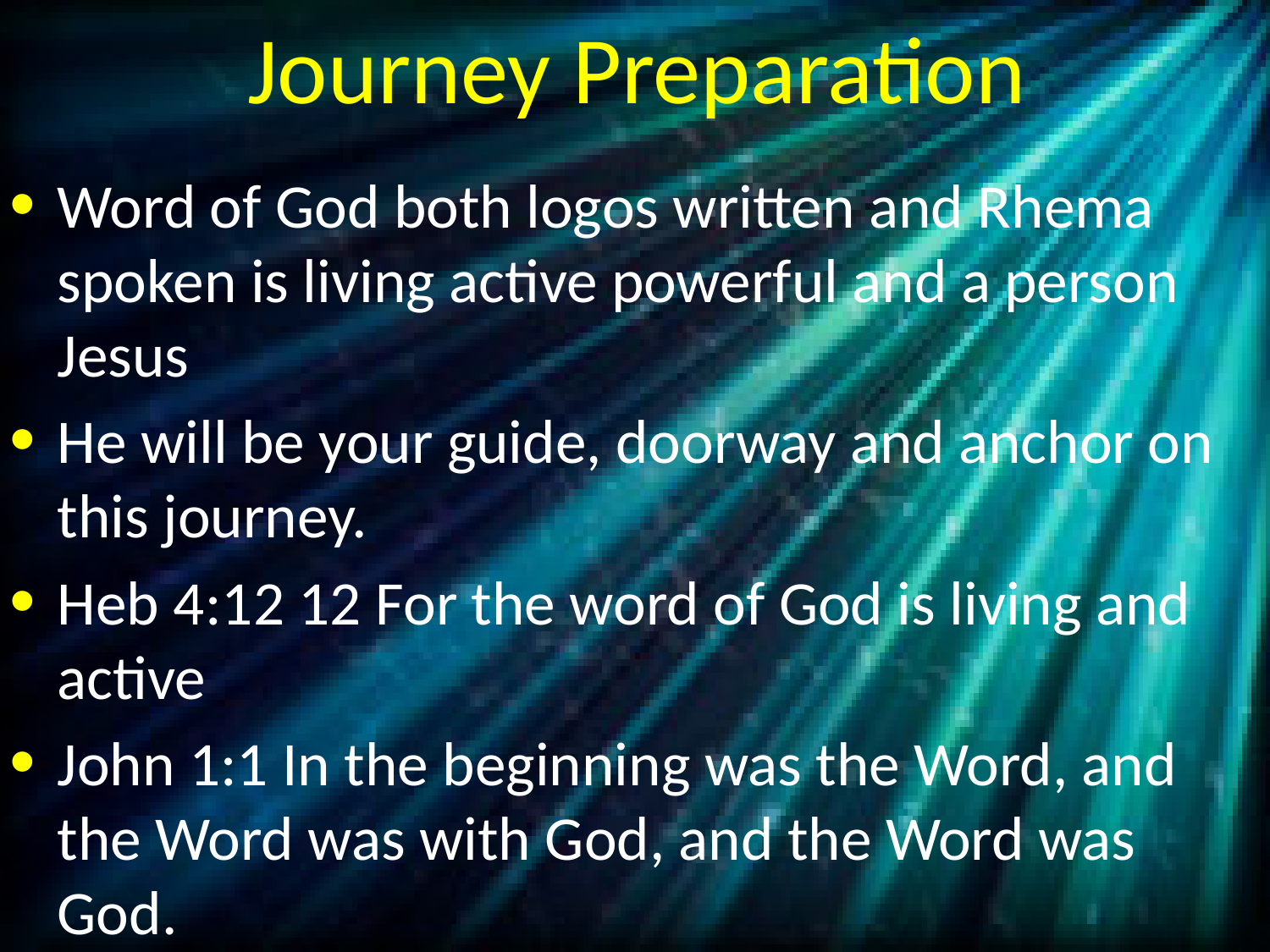

# Journey Preparation
Word of God both logos written and Rhema spoken is living active powerful and a person Jesus
He will be your guide, doorway and anchor on this journey.
Heb 4:12 12 For the word of God is living and active
John 1:1 In the beginning was the Word, and the Word was with God, and the Word was God.